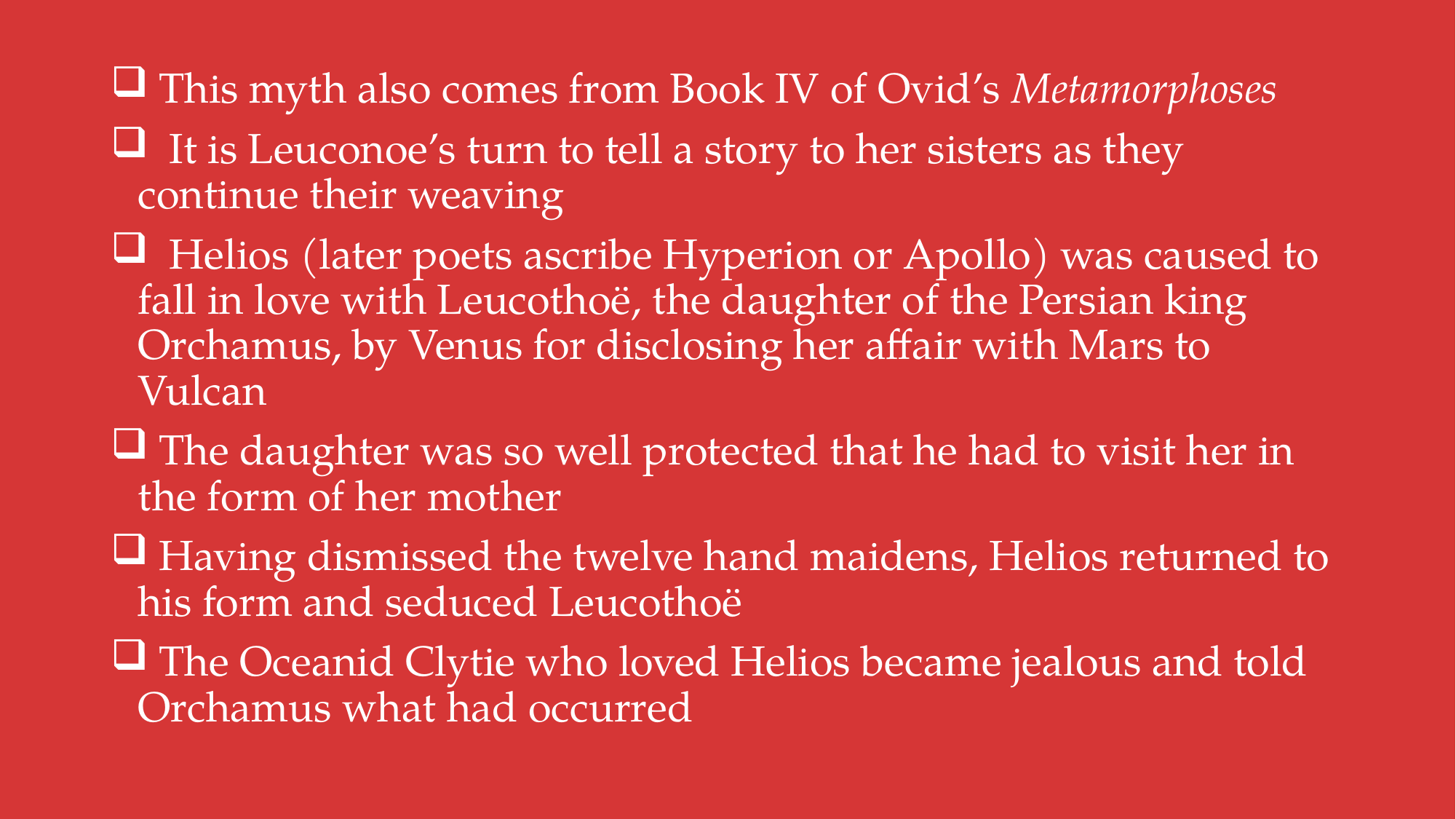

This myth also comes from Book IV of Ovid’s Metamorphoses
  It is Leuconoe’s turn to tell a story to her sisters as they continue their weaving
  Helios (later poets ascribe Hyperion or Apollo) was caused to fall in love with Leucothoë, the daughter of the Persian king Orchamus, by Venus for disclosing her affair with Mars to Vulcan
 The daughter was so well protected that he had to visit her in the form of her mother
 Having dismissed the twelve hand maidens, Helios returned to his form and seduced Leucothoë
 The Oceanid Clytie who loved Helios became jealous and told Orchamus what had occurred